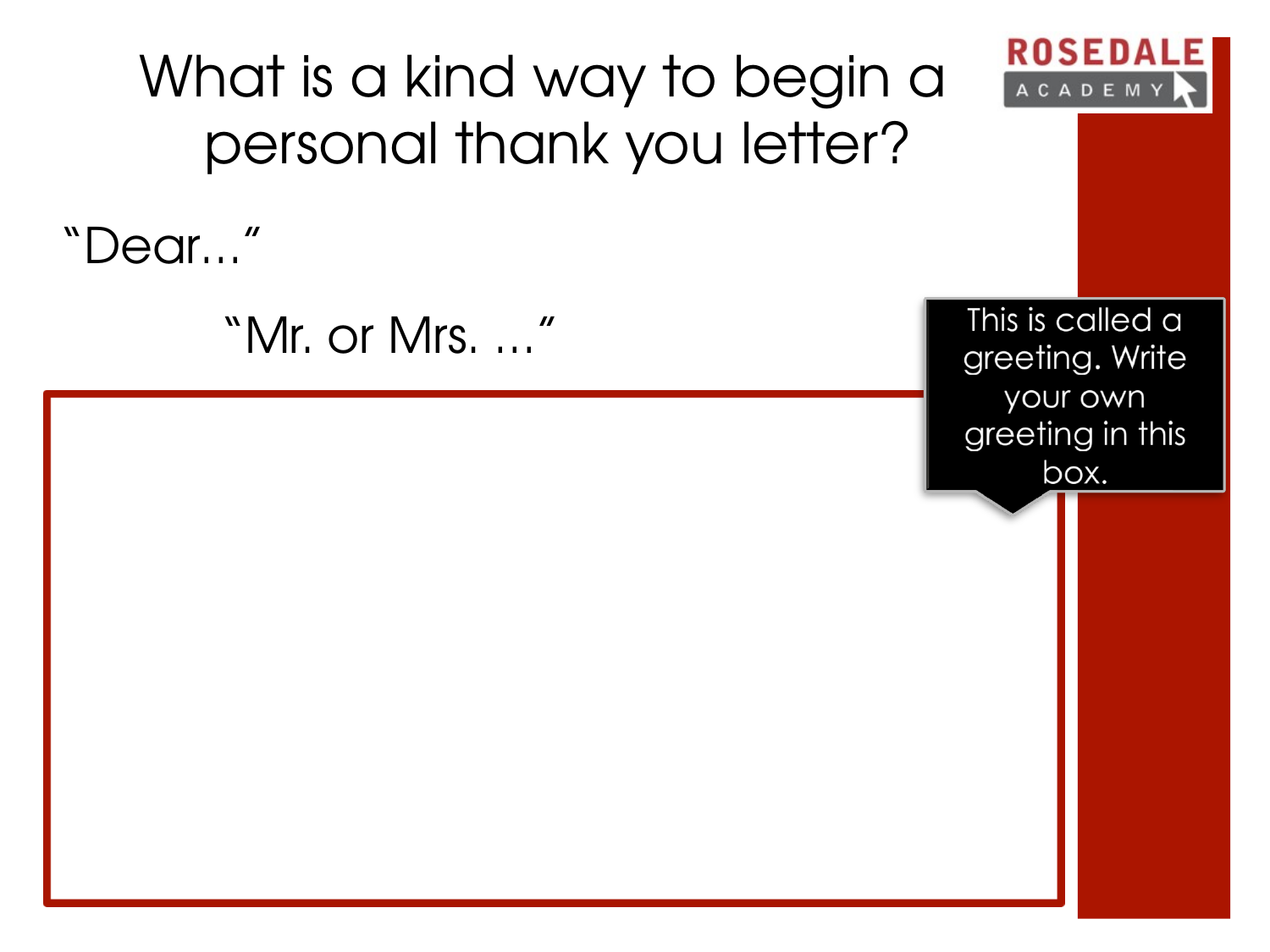

# What is a kind way to begin a  personal thank you letter?
“Dear…”
“Mr. or Mrs. …”